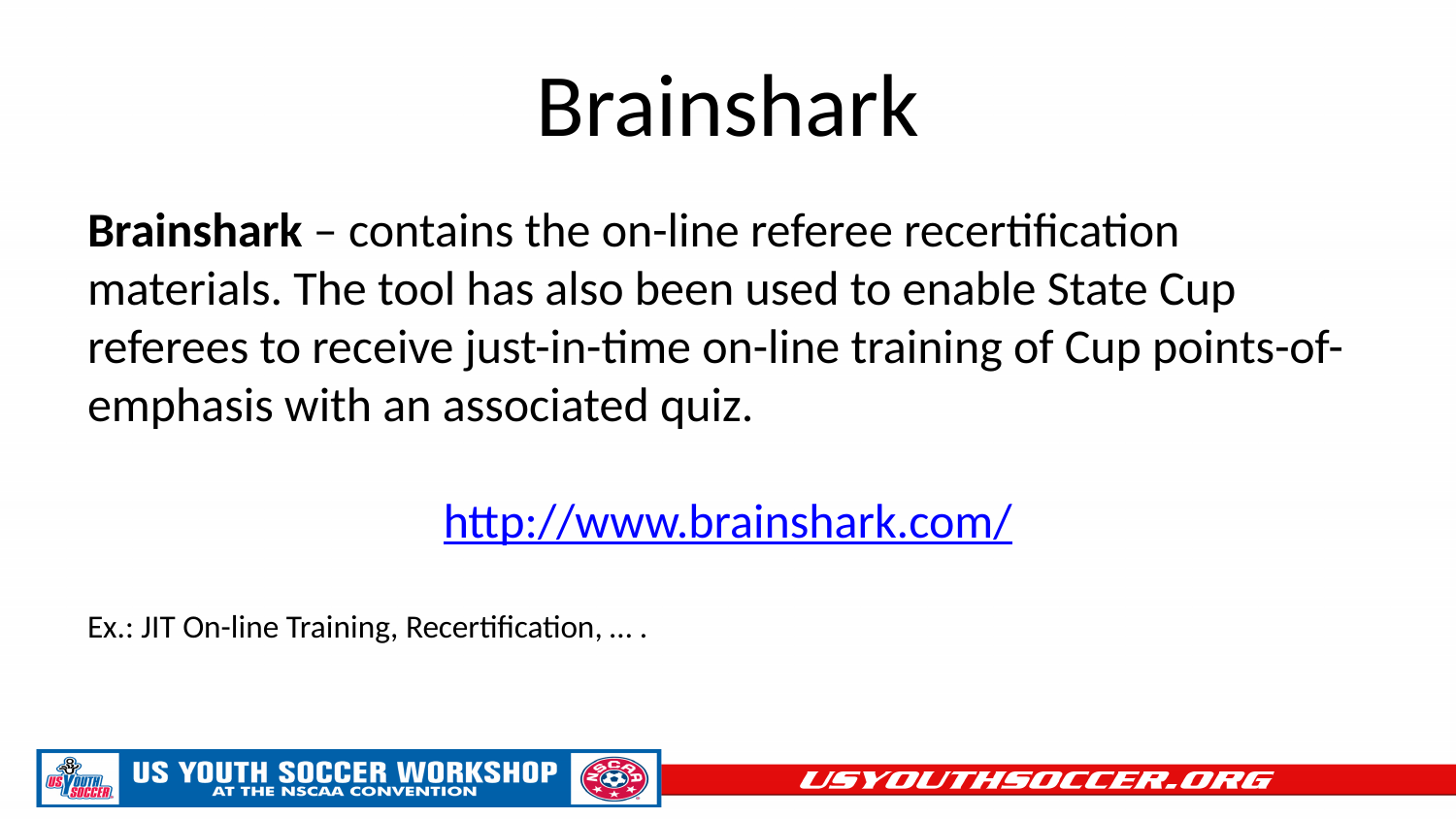

# Brainshark
Brainshark – contains the on-line referee recertification materials. The tool has also been used to enable State Cup referees to receive just-in-time on-line training of Cup points-of-emphasis with an associated quiz.

http://www.brainshark.com/

Ex.: JIT On-line Training, Recertification, … .